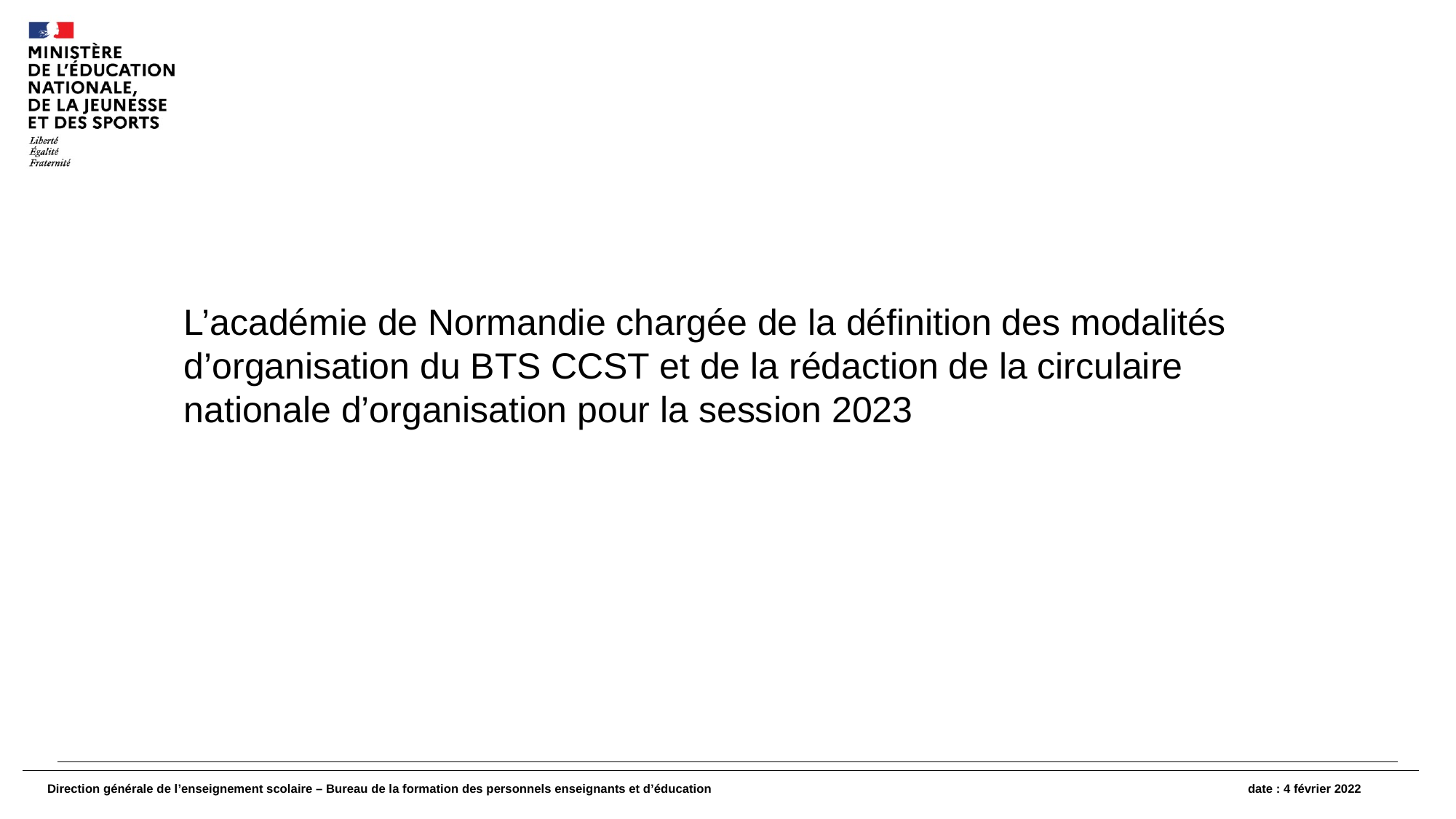

L’académie de Normandie chargée de la définition des modalités d’organisation du BTS CCST et de la rédaction de la circulaire nationale d’organisation pour la session 2023